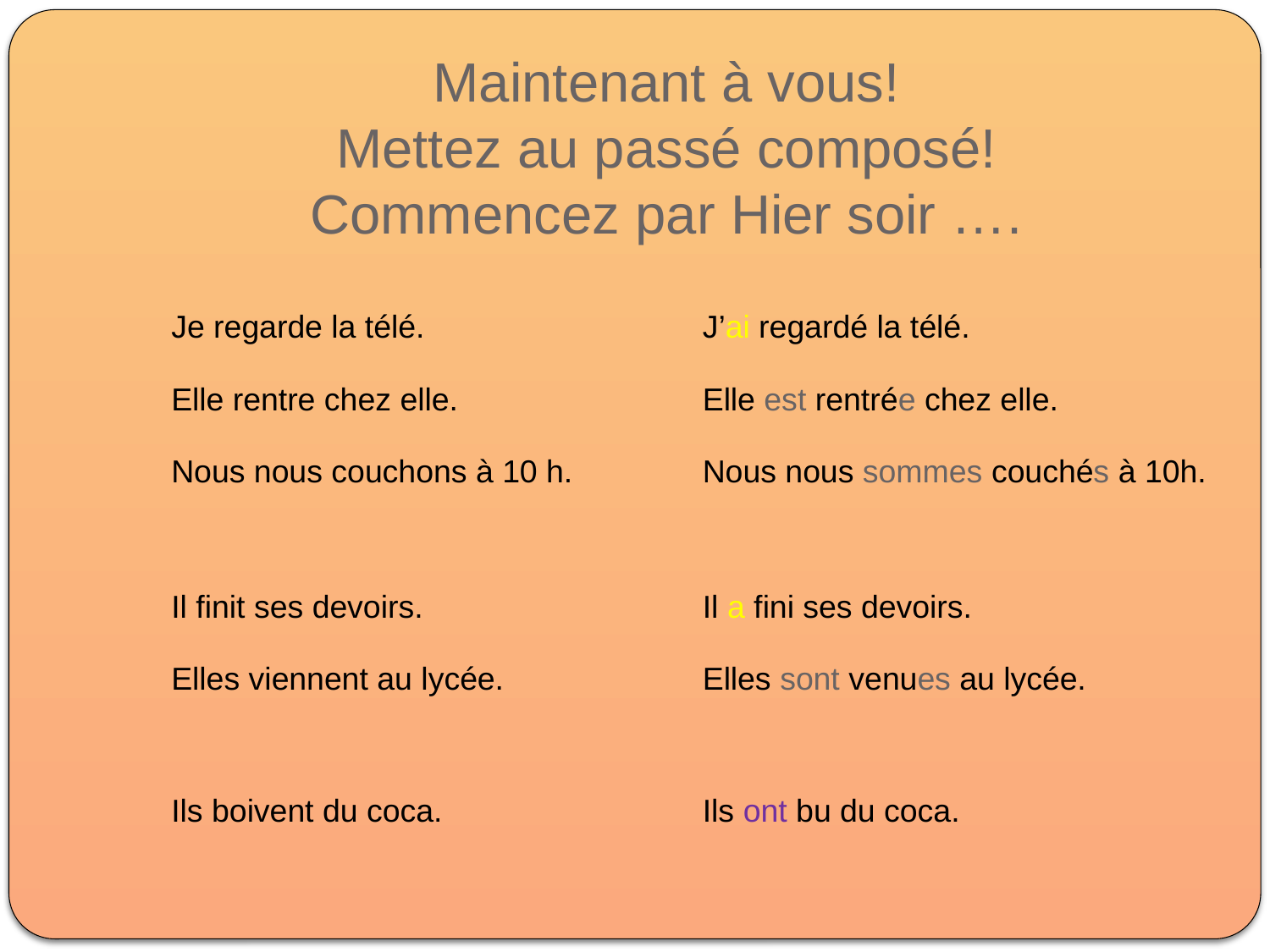

# Maintenant à vous! Mettez au passé composé! Commencez par Hier soir ….
Je regarde la télé.
J’ai regardé la télé.
Elle rentre chez elle.
Elle est rentrée chez elle.
Nous nous couchons à 10 h.
Nous nous sommes couchés à 10h.
Il finit ses devoirs.
Il a fini ses devoirs.
Elles viennent au lycée.
Elles sont venues au lycée.
Ils boivent du coca.
Ils ont bu du coca.